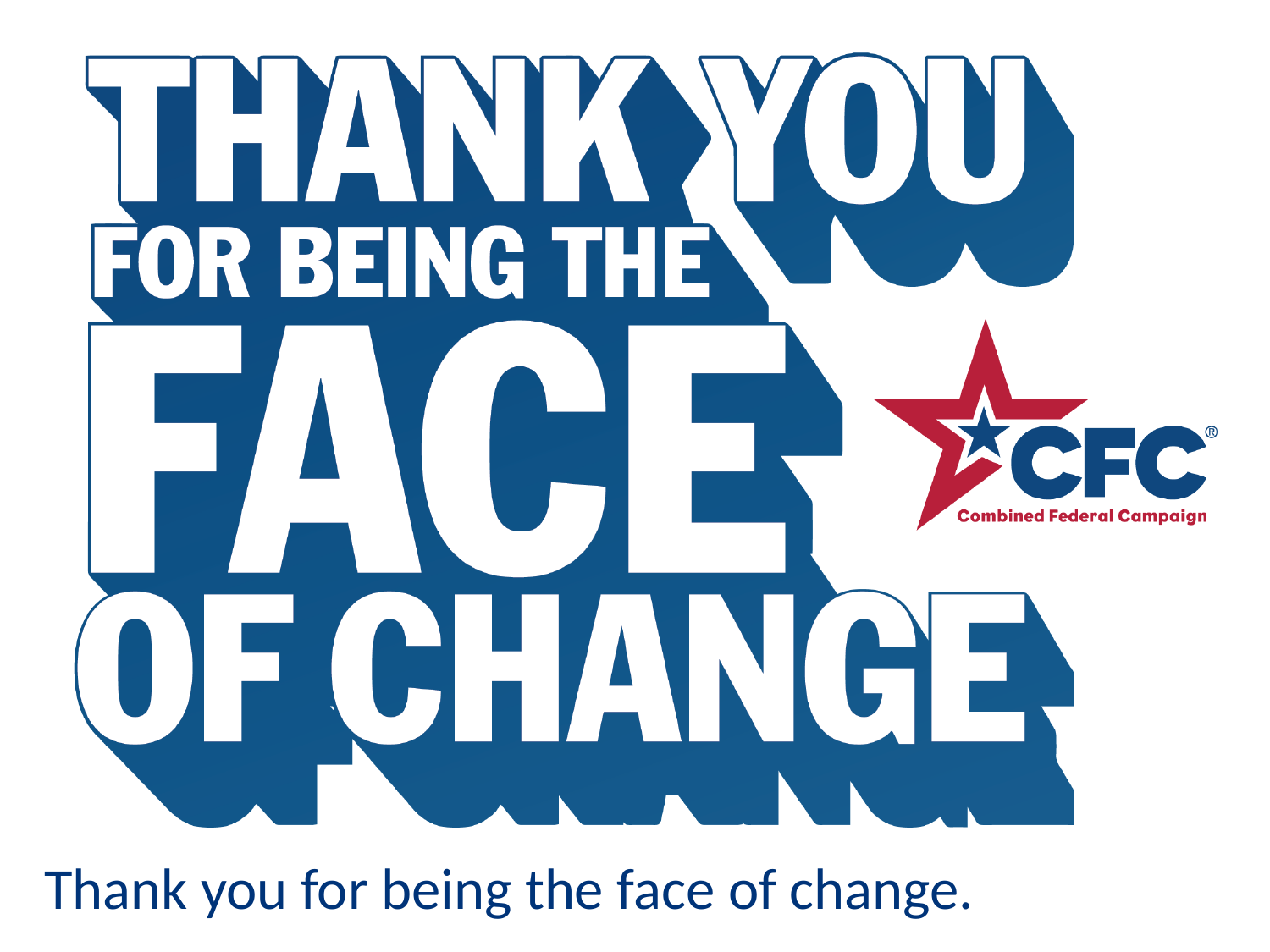

# Thank you for being the face of change.